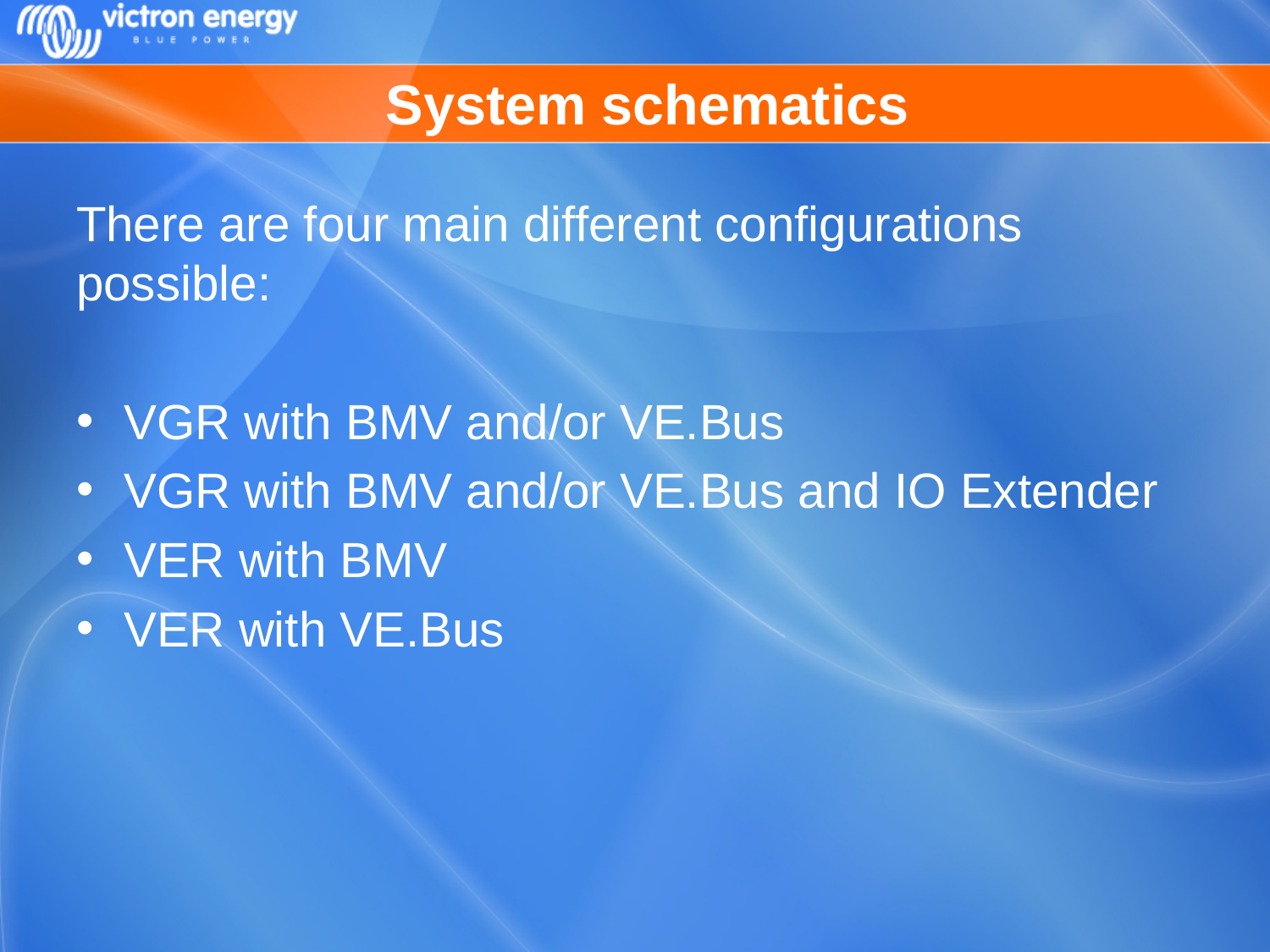

# System schematics
There are four main different configurations possible:

VGR with BMV and/or VE.Bus
VGR with BMV and/or VE.Bus and IO Extender
VER with BMV
VER with VE.Bus